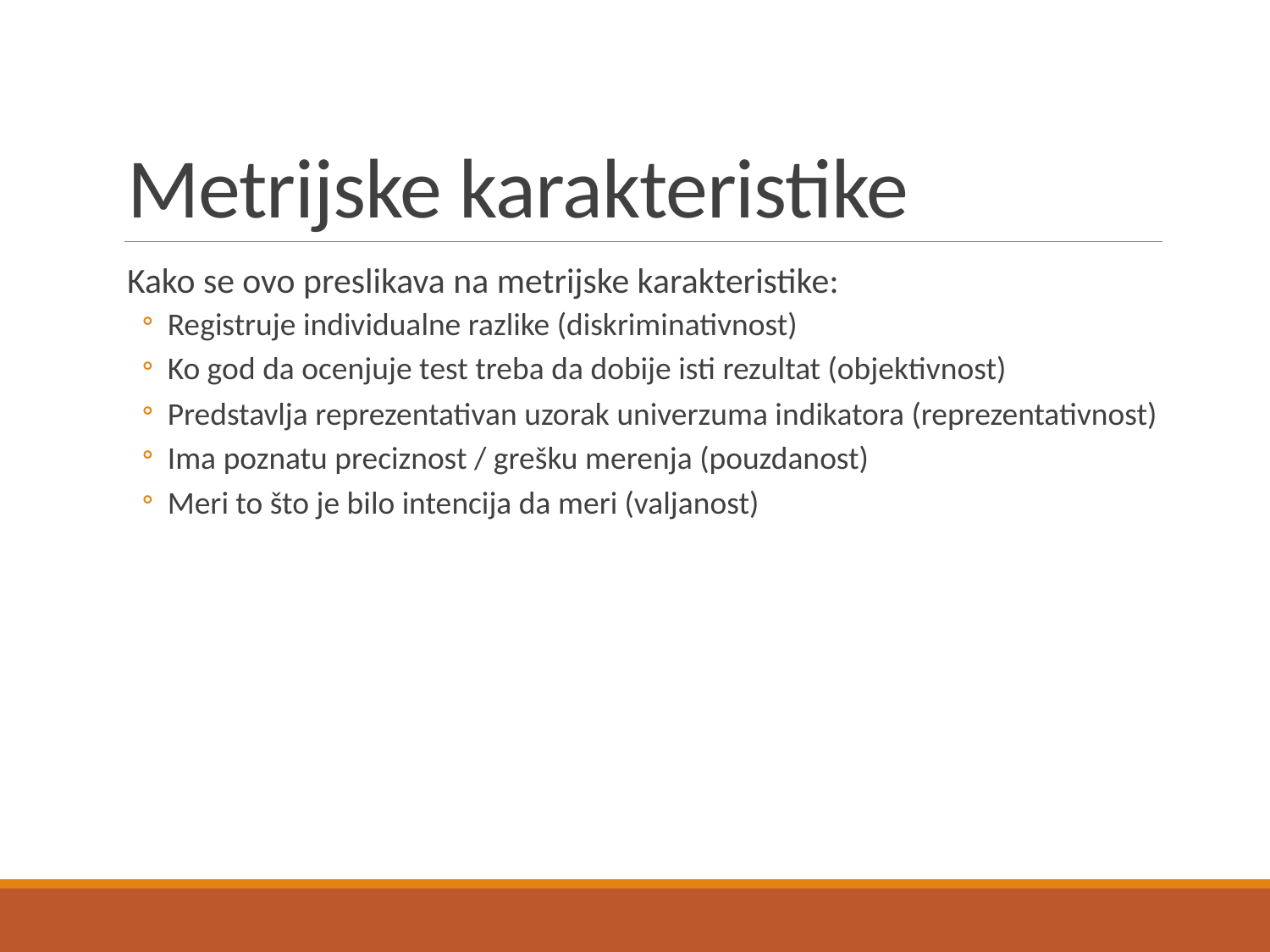

# Metrijske karakteristike
Kako se ovo preslikava na metrijske karakteristike:
Registruje individualne razlike (diskriminativnost)
Ko god da ocenjuje test treba da dobije isti rezultat (objektivnost)
Predstavlja reprezentativan uzorak univerzuma indikatora (reprezentativnost)
Ima poznatu preciznost / grešku merenja (pouzdanost)
Meri to što je bilo intencija da meri (valjanost)